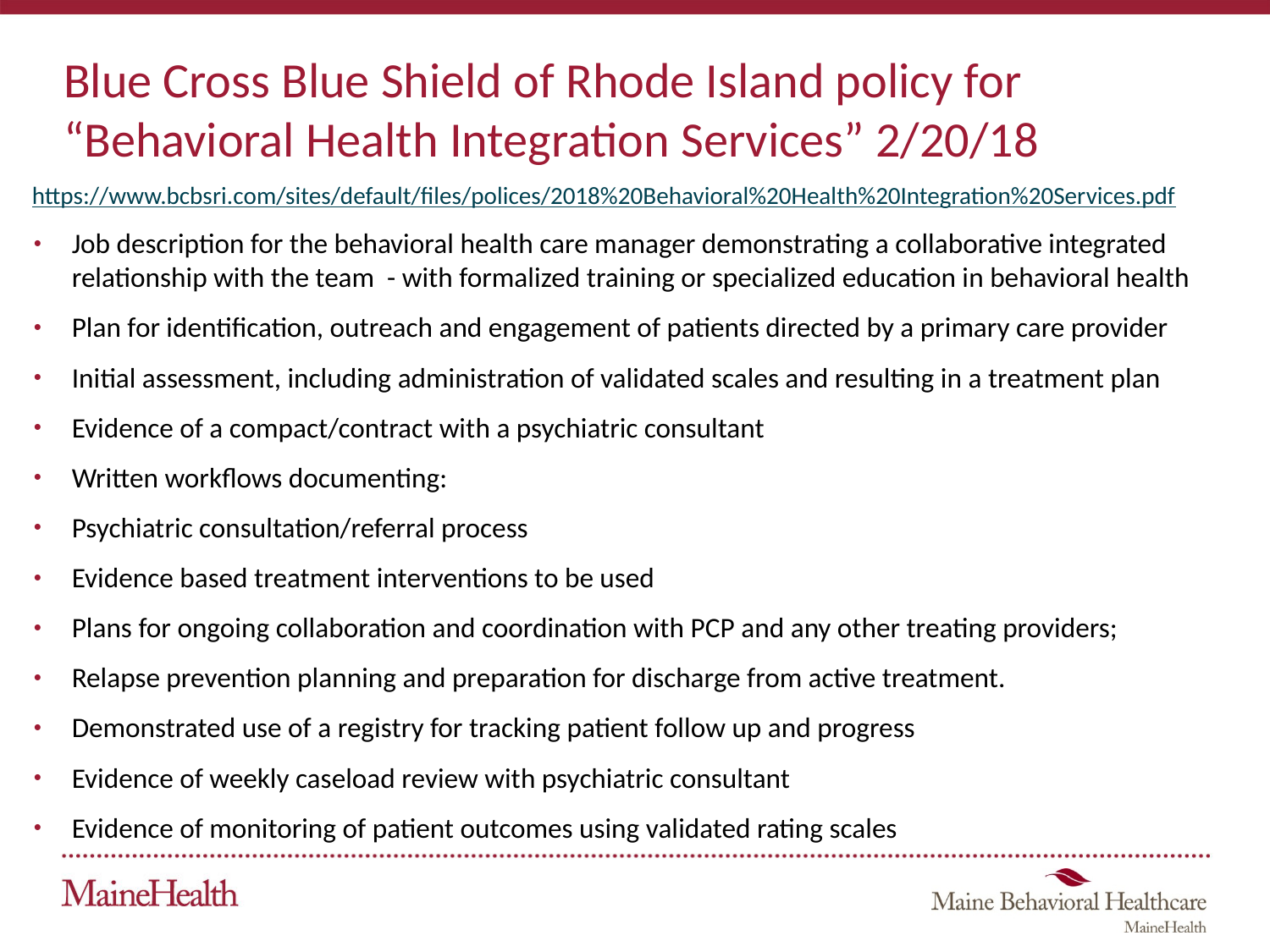

# Blue Cross Blue Shield of Rhode Island policy for “Behavioral Health Integration Services” 2/20/18
https://www.bcbsri.com/sites/default/files/polices/2018%20Behavioral%20Health%20Integration%20Services.pdf
Job description for the behavioral health care manager demonstrating a collaborative integrated relationship with the team  - with formalized training or specialized education in behavioral health
Plan for identification, outreach and engagement of patients directed by a primary care provider
Initial assessment, including administration of validated scales and resulting in a treatment plan
Evidence of a compact/contract with a psychiatric consultant
Written workflows documenting:
Psychiatric consultation/referral process
Evidence based treatment interventions to be used
Plans for ongoing collaboration and coordination with PCP and any other treating providers;
Relapse prevention planning and preparation for discharge from active treatment.
Demonstrated use of a registry for tracking patient follow up and progress
Evidence of weekly caseload review with psychiatric consultant
Evidence of monitoring of patient outcomes using validated rating scales